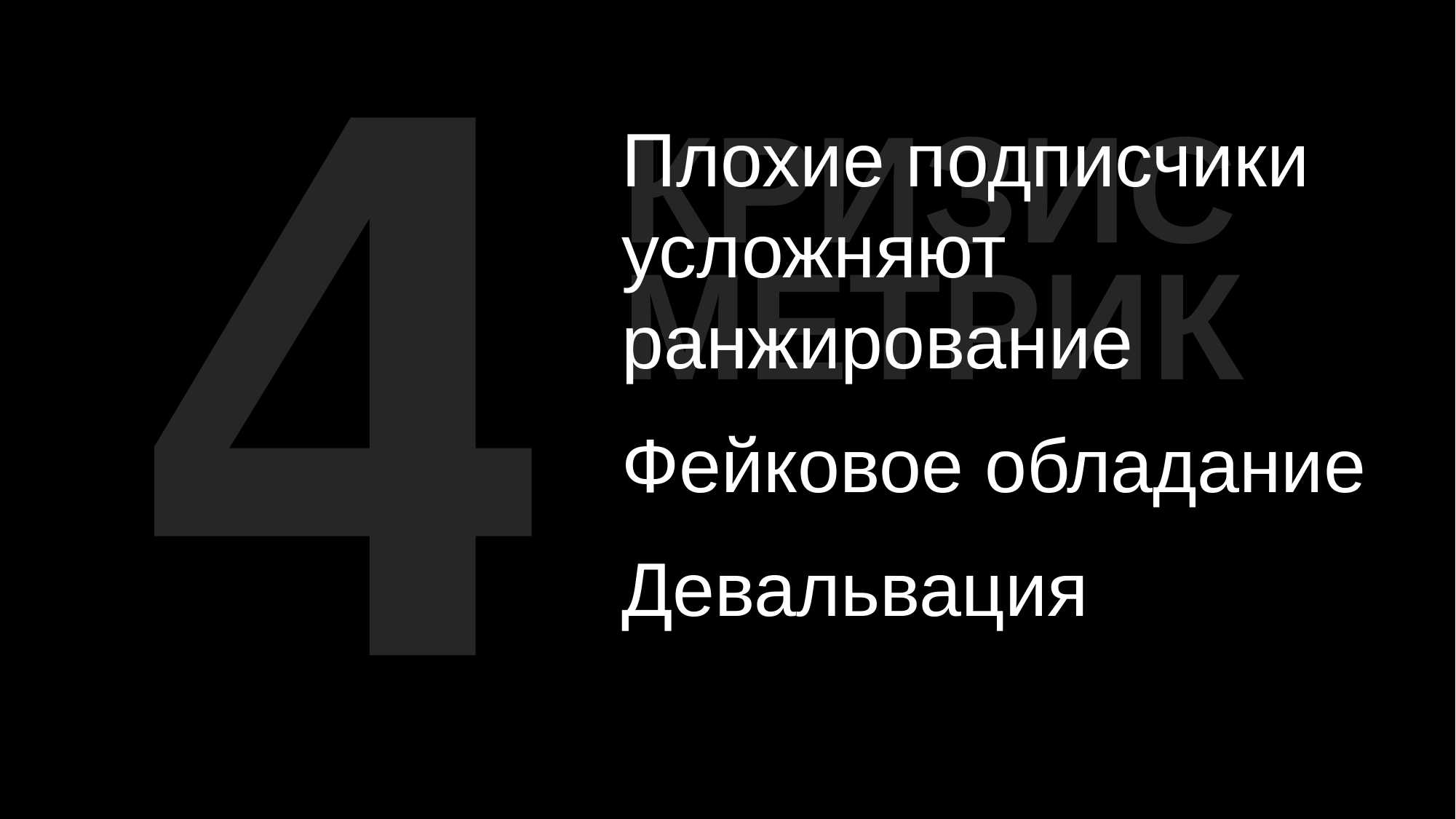

# 4
Плохие подписчики усложняют ранжирование
Фейковое обладание
Девальвация
КРИЗИС МЕТРИК